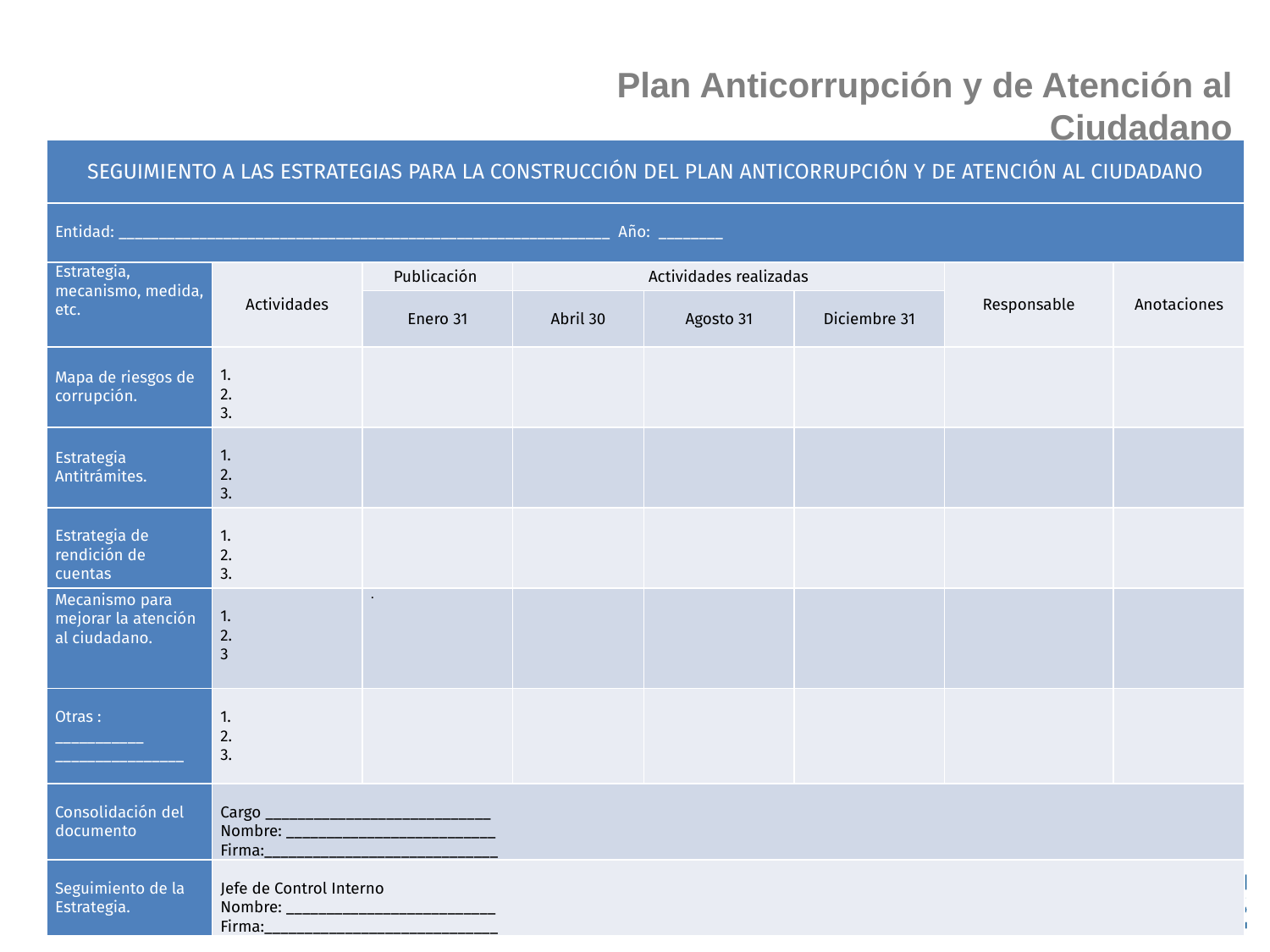

Plan Anticorrupción y de Atención al Ciudadano
| SEGUIMIENTO A LAS ESTRATEGIAS PARA LA CONSTRUCCIÓN DEL PLAN ANTICORRUPCIÓN Y DE ATENCIÓN AL CIUDADANO |  |  |  |  |  |  |  |
| --- | --- | --- | --- | --- | --- | --- | --- |
| Entidad: ­­­­­­­­­­­­­­­­­­­­­­\_\_\_\_\_\_\_\_\_\_\_\_\_\_\_\_\_\_\_\_\_\_\_\_\_\_\_\_\_\_\_\_\_\_\_\_\_\_\_\_\_\_\_\_\_\_\_\_\_\_\_\_\_\_\_\_\_\_\_\_\_ Año: \_\_\_\_\_\_\_\_ |  |  |  |  |  |  |  |
| Estrategia, mecanismo, medida, etc. | Actividades | Publicación | Actividades realizadas |  |  | Responsable | Anotaciones |
|  |  | Enero 31 | Abril 30 | Agosto 31 | Diciembre 31 |  |  |
| Mapa de riesgos de corrupción. | 1. 2. 3. |  |  |  |  |  |  |
| Estrategia Antitrámites. | 1. 2. 3. |  |  |  |  |  |  |
| Estrategia de rendición de cuentas | 1. 2. 3. |  |  |  |  |  |  |
| Mecanismo para mejorar la atención al ciudadano. | 1. 2. 3 | . |  |  |  |  |  |
| Otras : \_\_\_\_\_\_\_\_\_\_\_ \_\_\_\_\_\_\_\_\_\_\_\_\_\_\_\_ | 1. 2. 3. |  |  |  |  |  |  |
| Consolidación del documento | Cargo \_\_\_\_\_\_\_\_\_\_\_\_\_\_\_\_\_\_\_\_\_\_\_\_\_\_\_\_ Nombre: \_\_\_\_\_\_\_\_\_\_\_\_\_\_\_\_\_\_\_\_\_\_\_\_\_\_ Firma:\_\_\_\_\_\_\_\_\_\_\_\_\_\_\_\_\_\_\_\_\_\_\_\_\_\_\_\_\_ |  |  |  |  |  |  |
| Seguimiento de la Estrategia. | Jefe de Control Interno Nombre: \_\_\_\_\_\_\_\_\_\_\_\_\_\_\_\_\_\_\_\_\_\_\_\_\_\_ Firma:\_\_\_\_\_\_\_\_\_\_\_\_\_\_\_\_\_\_\_\_\_\_\_\_\_\_\_\_\_ |  |  |  |  |  |  |